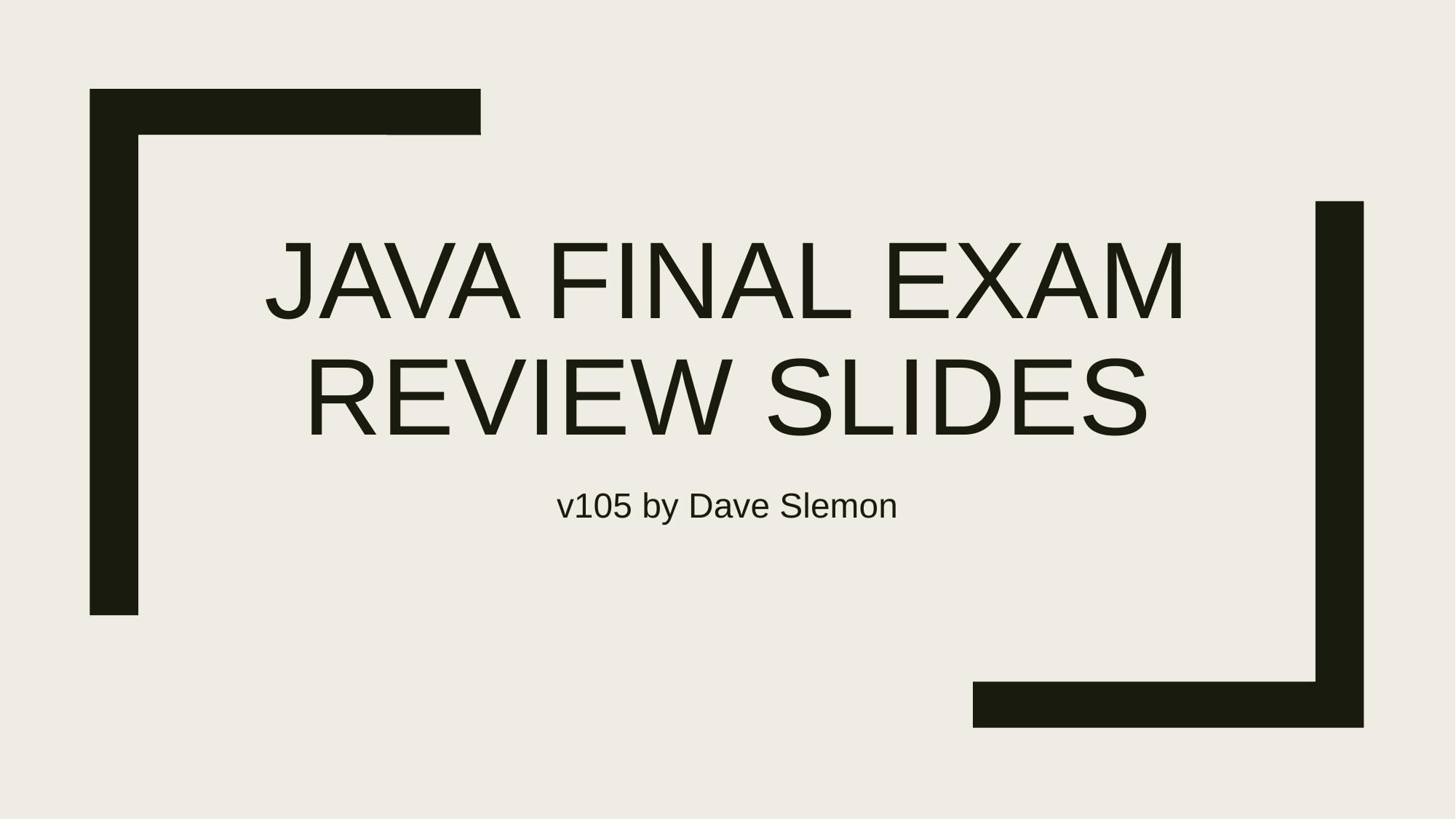

# Java Final Exam Review Slides
v105 by Dave Slemon